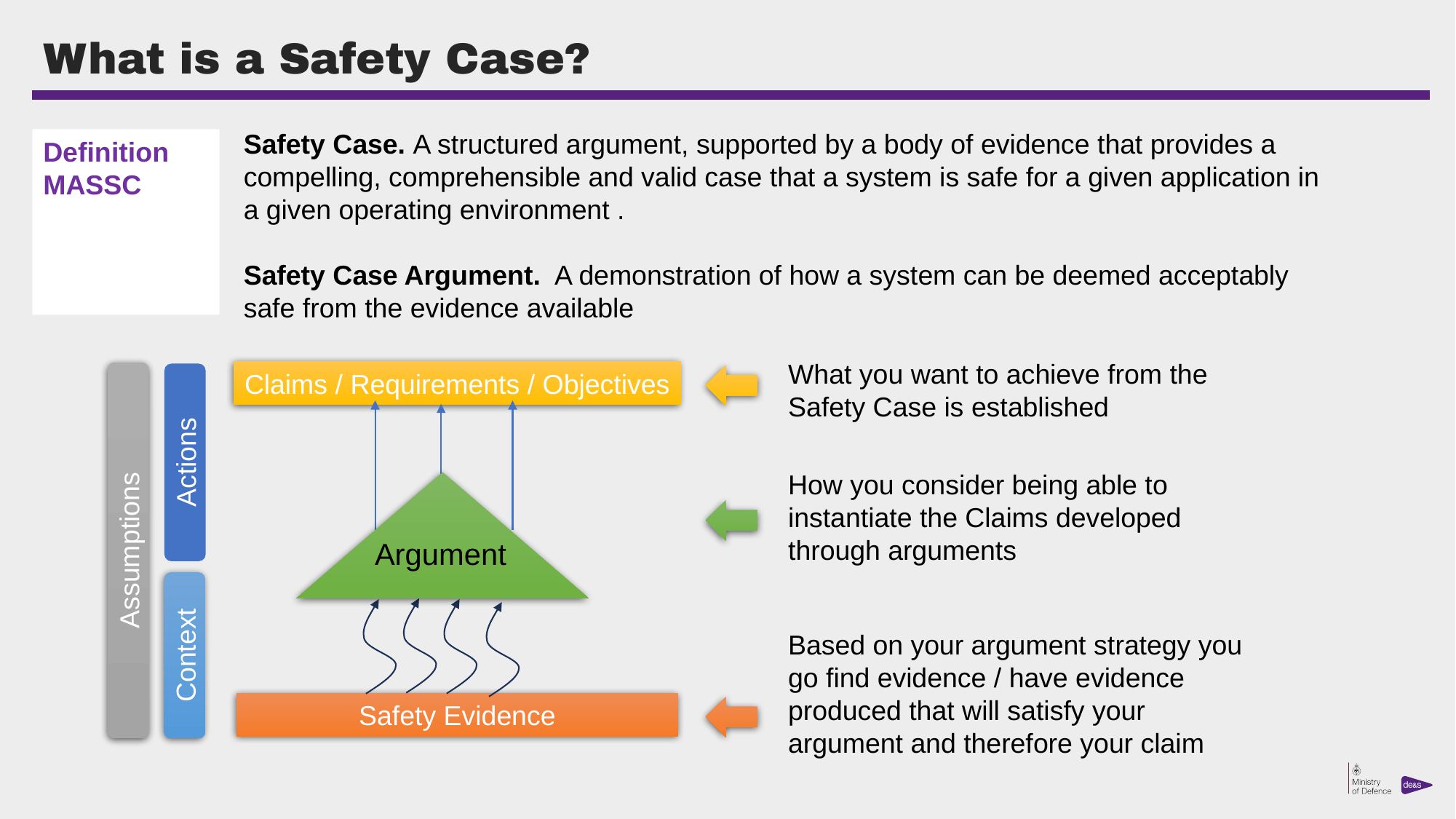

# What is a Safety Case?
Safety Case. A structured argument, supported by a body of evidence that provides a compelling, comprehensible and valid case that a system is safe for a given application in a given operating environment .

Safety Case Argument.  A demonstration of how a system can be deemed acceptably safe from the evidence available
Definition MASSC

What you want to achieve from the Safety Case is established
Claims / Requirements / Objectives
Assumptions
Actions

How you consider being able to instantiate the Claims developed through arguments

Argument

Context

Based on your argument strategy you go find evidence / have evidence produced that will satisfy your argument and therefore your claim
Safety Evidence